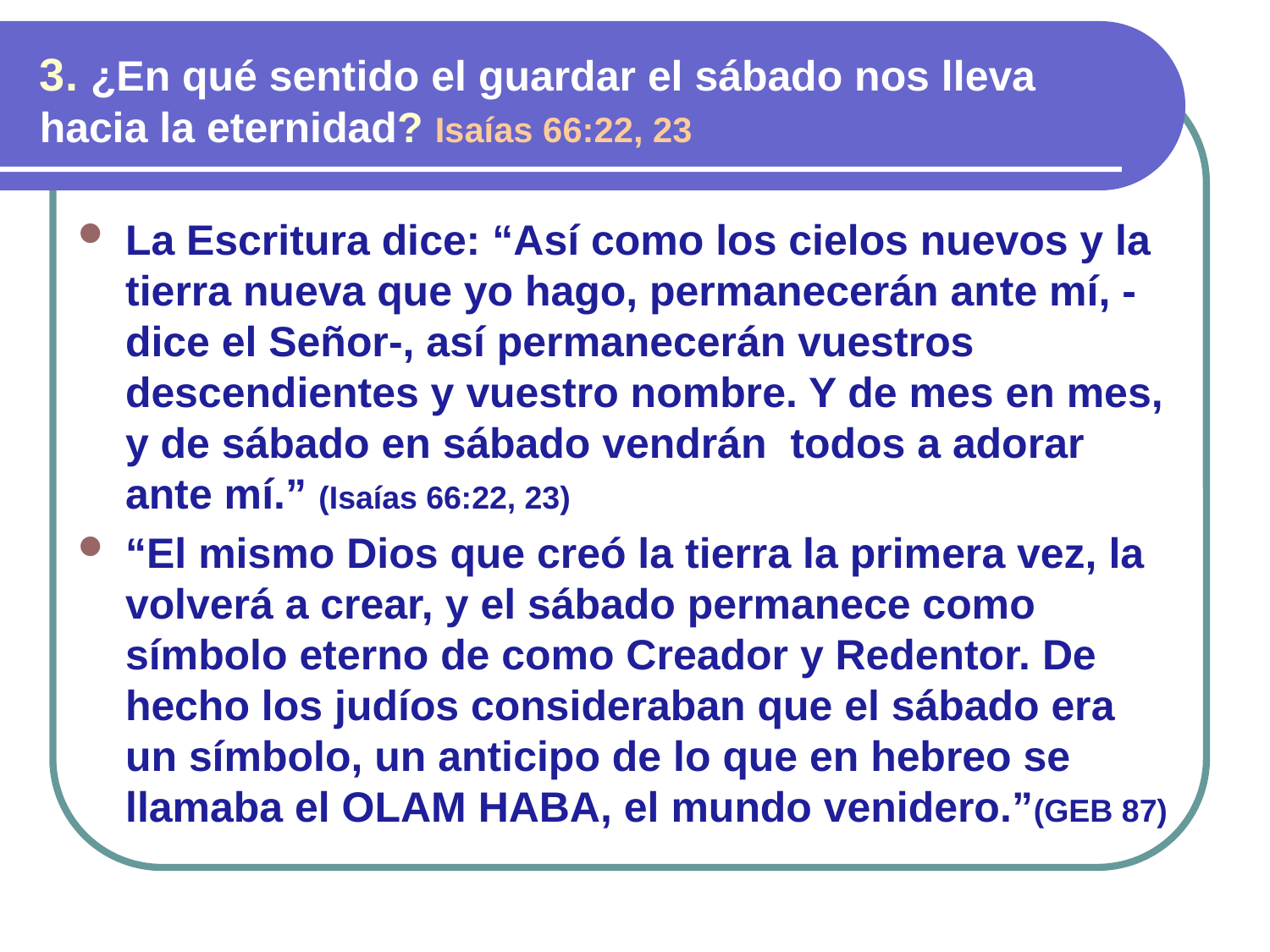

3. ¿En qué sentido el guardar el sábado nos lleva hacia la eternidad? Isaías 66:22, 23
La Escritura dice: “Así como los cielos nuevos y la tierra nueva que yo hago, permanecerán ante mí, - dice el Señor-, así permanecerán vuestros descendientes y vuestro nombre. Y de mes en mes, y de sábado en sábado vendrán  todos a adorar ante mí.” (Isaías 66:22, 23)
“El mismo Dios que creó la tierra la primera vez, la volverá a crear, y el sábado permanece como símbolo eterno de como Creador y Redentor. De hecho los judíos consideraban que el sábado era un símbolo, un anticipo de lo que en hebreo se llamaba el OLAM HABA, el mundo venidero.”(GEB 87)